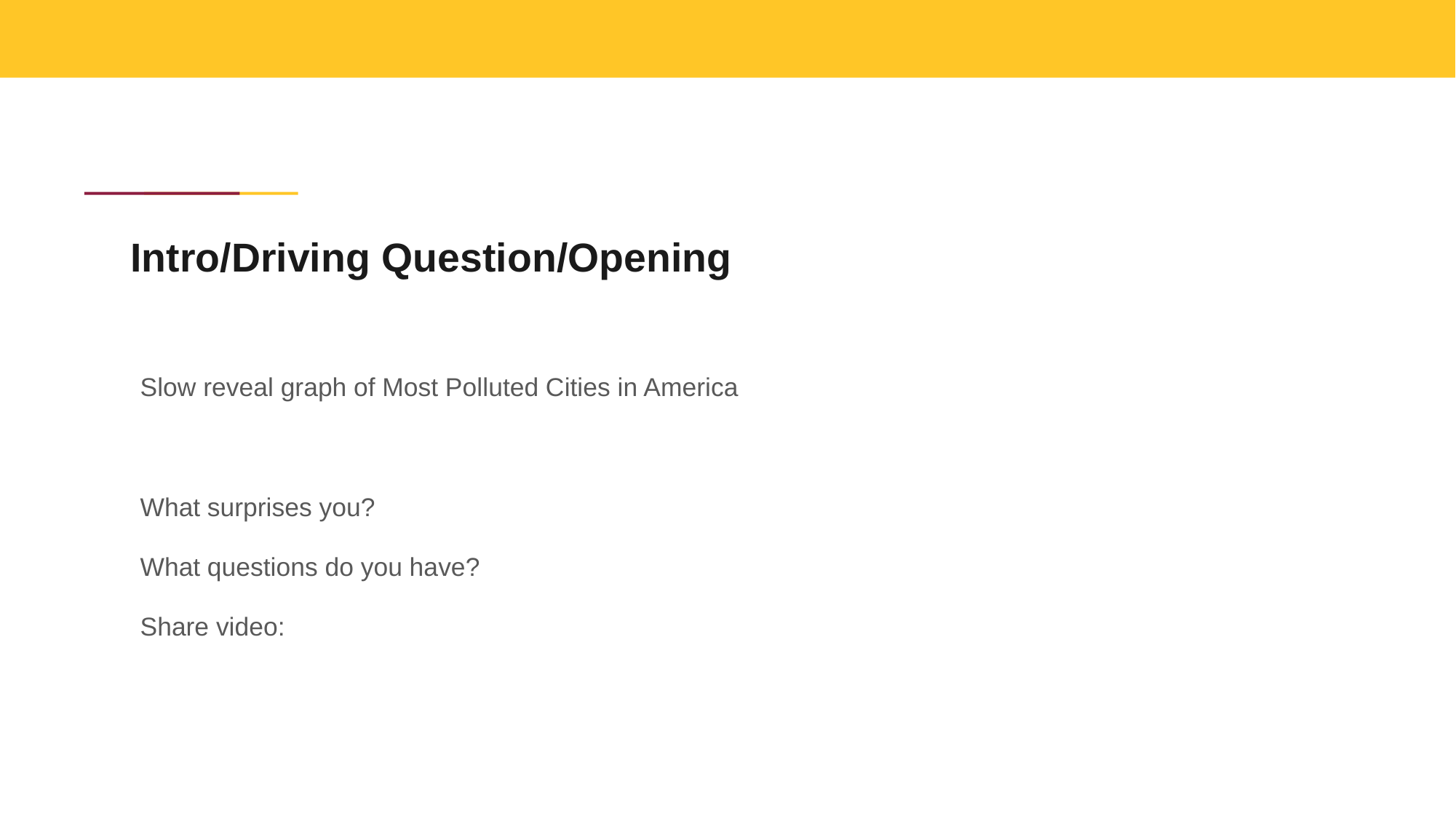

# Intro/Driving Question/Opening

Slow reveal graph of Most Polluted Cities in America

What surprises you?
What questions do you have?
Share video: